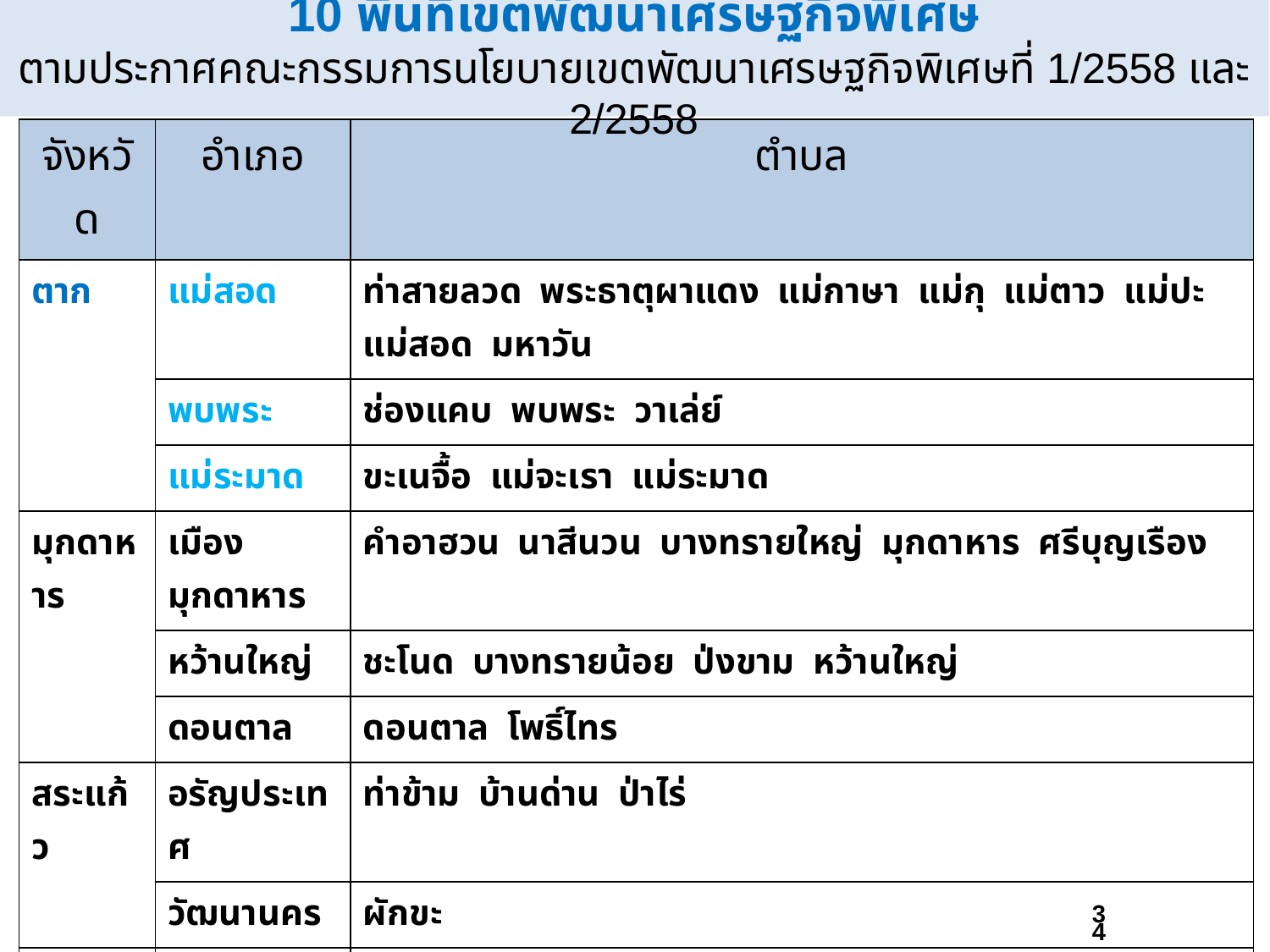

10 พื้นที่เขตพัฒนาเศรษฐกิจพิเศษ
ตามประกาศคณะกรรมการนโยบายเขตพัฒนาเศรษฐกิจพิเศษที่ 1/2558 และ 2/2558
| จังหวัด | อำเภอ | ตำบล |
| --- | --- | --- |
| ตาก | แม่สอด | ท่าสายลวด พระธาตุผาแดง แม่กาษา แม่กุ แม่ตาว แม่ปะ แม่สอด มหาวัน |
|  | พบพระ | ช่องแคบ พบพระ วาเล่ย์ |
|  | แม่ระมาด | ขะเนจื้อ แม่จะเรา แม่ระมาด |
| มุกดาหาร | เมืองมุกดาหาร | คำอาฮวน นาสีนวน บางทรายใหญ่ มุกดาหาร ศรีบุญเรือง |
|  | หว้านใหญ่ | ชะโนด บางทรายน้อย ป่งขาม หว้านใหญ่ |
|  | ดอนตาล | ดอนตาล โพธิ์ไทร |
| สระแก้ว | อรัญประเทศ | ท่าข้าม บ้านด่าน ป่าไร่ |
|  | วัฒนานคร | ผักขะ |
| สงขลา | สะเดา | สะเดา สำนักขาม สำนักแต้ว ปาดังเบซาร์ |
| ตราด | คลองใหญ่ | คลองใหญ่ ไม้รูด หาดเล็ก |
| หนองคาย | เมืองหนองคาย | ค่ายบกหวาน ในเมือง บ้านเดื่อ พระธาตุบังพวน โพธิ์ชัย มีชัย โพนสว่าง เวียงคุก สีกาย หนองกอมเกาะ หาดคำ หินโงม |
|  | สระใคร | สระใคร |
34